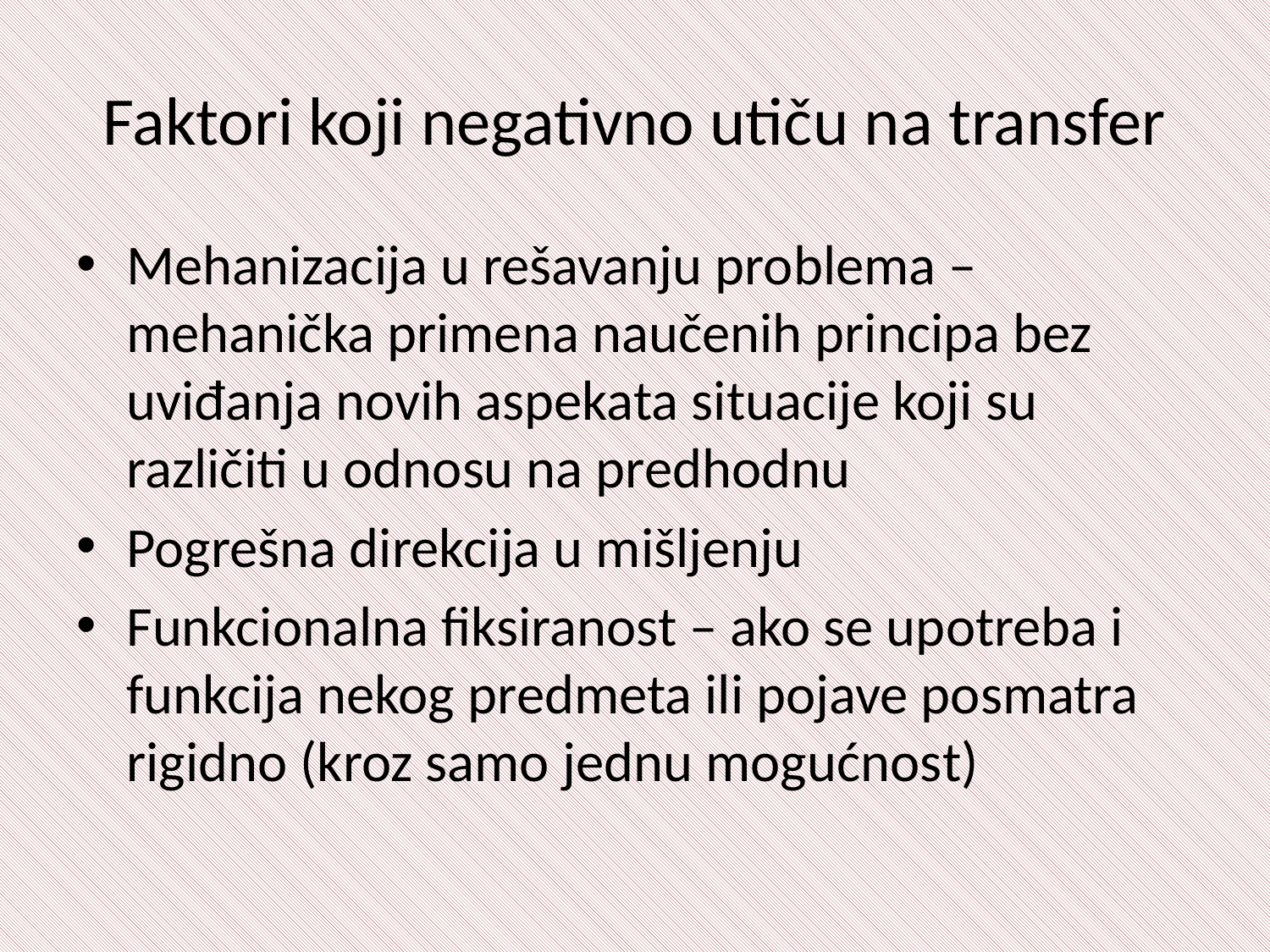

# Faktori koji negativno utiču na transfer
Mehanizacija u rešavanju problema – mehanička primena naučenih principa bez uviđanja novih aspekata situacije koji su različiti u odnosu na predhodnu
Pogrešna direkcija u mišljenju
Funkcionalna fiksiranost – ako se upotreba i funkcija nekog predmeta ili pojave posmatra rigidno (kroz samo jednu mogućnost)